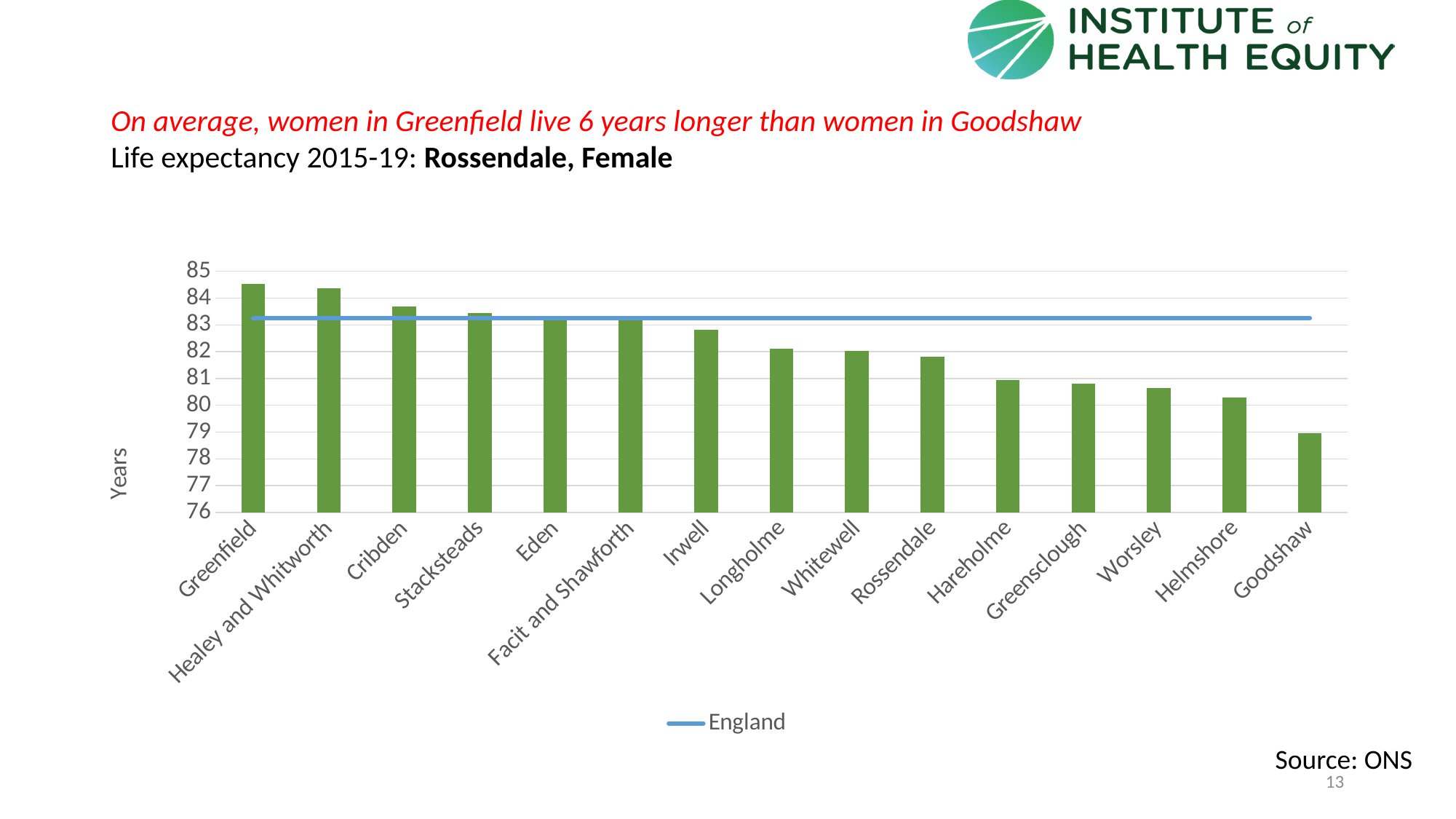

# On average, women in Greenfield live 6 years longer than women in Goodshaw Life expectancy 2015-19: Rossendale, Female

### Chart

| Category | Value | England |
|---|---|---|
| Greenfield | 84.5415 | 83.24904021 |
| Healey and Whitworth | 84.3637 | 83.24904021 |
| Cribden | 83.6883 | 83.24904021 |
| Stacksteads | 83.4484 | 83.24904021 |
| Eden | 83.2003 | 83.24904021 |
| Facit and Shawforth | 83.2001 | 83.24904021 |
| Irwell | 82.8183 | 83.24904021 |
| Longholme | 82.1203 | 83.24904021 |
| Whitewell | 82.0262 | 83.24904021 |
| Rossendale | 81.8145833587977 | 83.24904021 |
| Hareholme | 80.93 | 83.24904021 |
| Greensclough | 80.8118 | 83.24904021 |
| Worsley | 80.6489 | 83.24904021 |
| Helmshore | 80.3041 | 83.24904021 |
| Goodshaw | 78.9628 | 83.24904021 |
Source: ONS
13